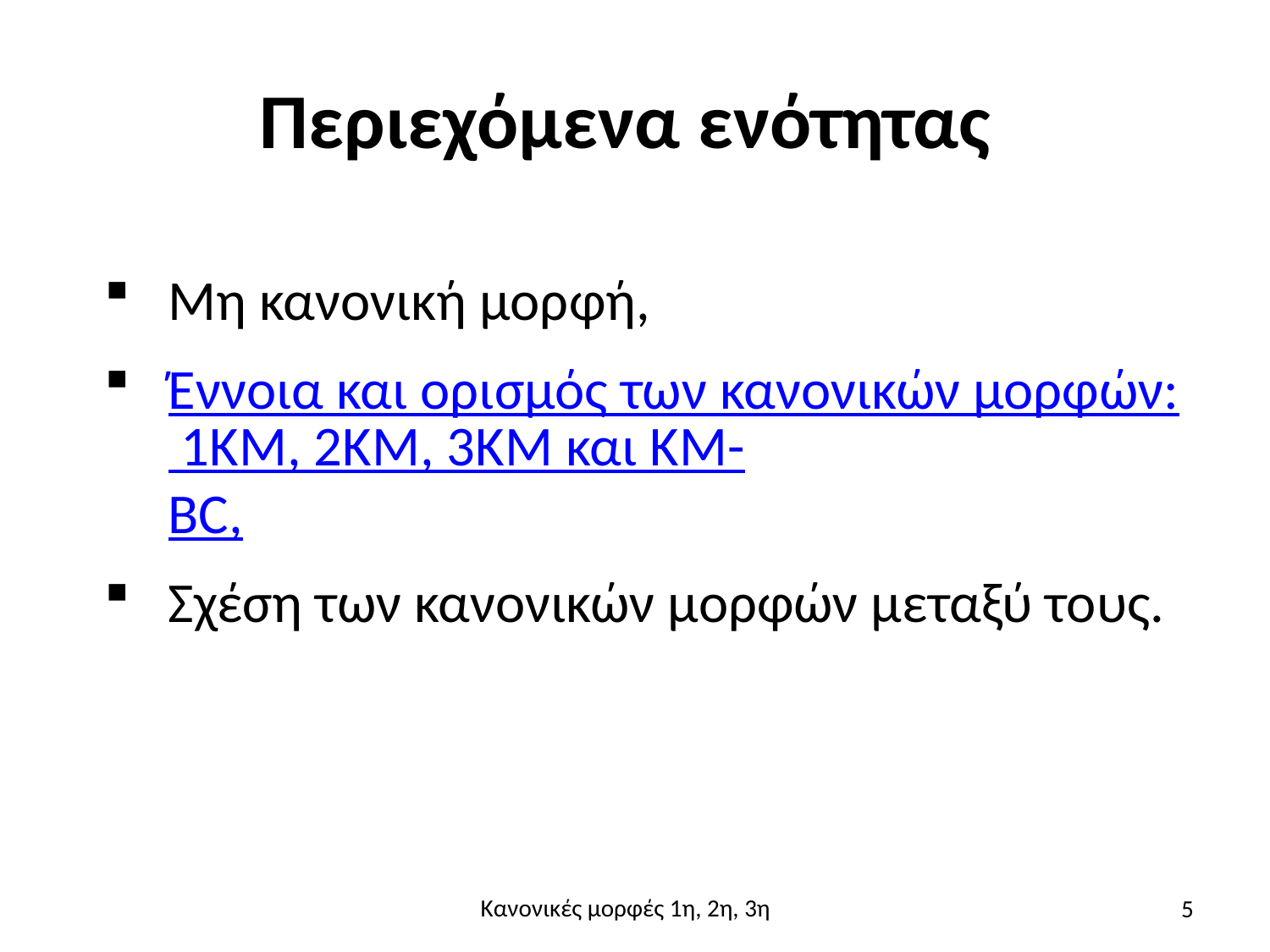

# Περιεχόμενα ενότητας
Μη κανονική μορφή,
Έννοια και ορισμός των κανονικών μορφών: 1ΚΜ, 2ΚΜ, 3ΚΜ και ΚΜ-BC,
Σχέση των κανονικών μορφών μεταξύ τους.
5
Κανονικές μορφές 1η, 2η, 3η